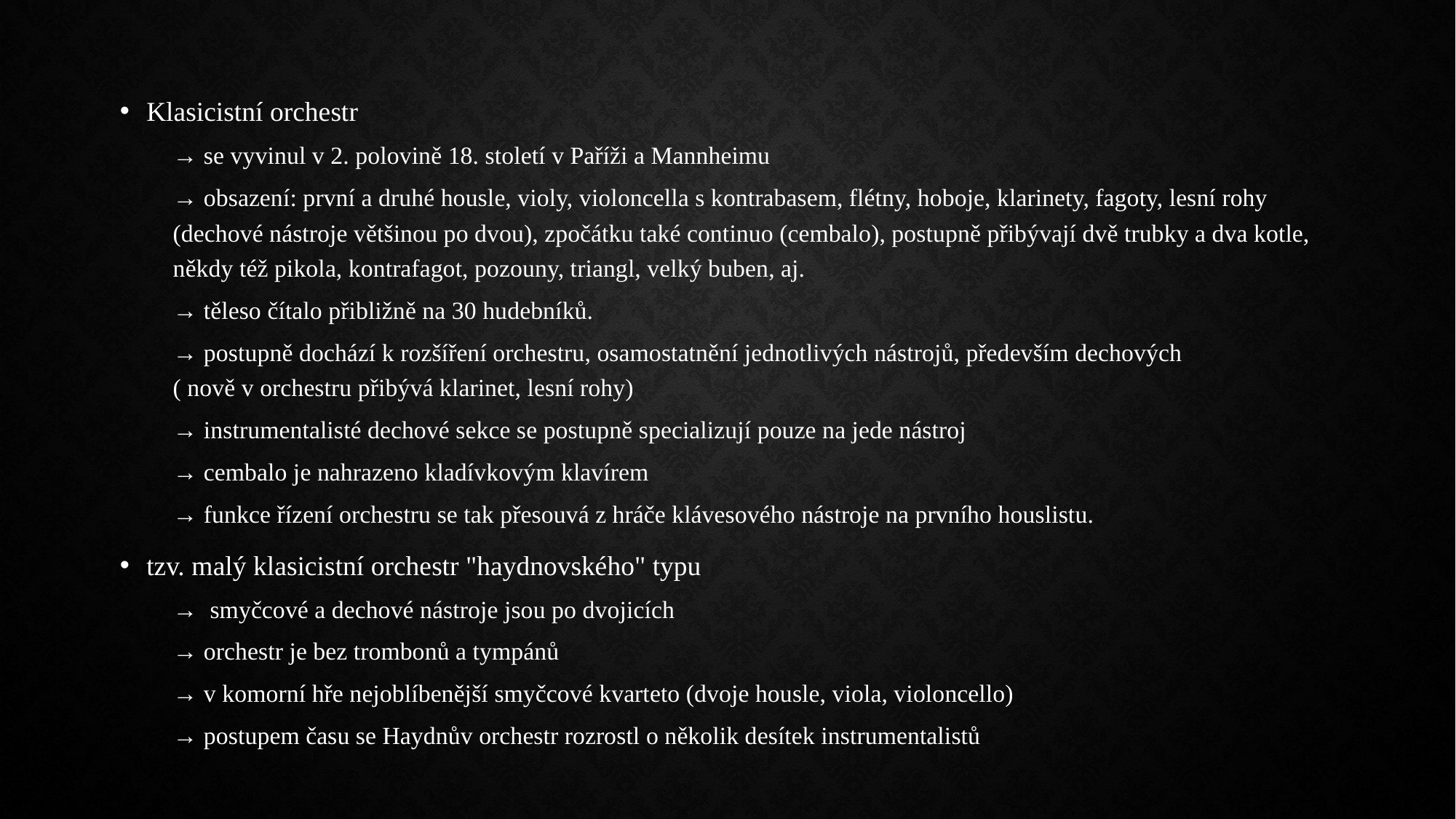

Klasicistní orchestr
→ se vyvinul v 2. polovině 18. století v Paříži a Mannheimu
→ obsazení: první a druhé housle, violy, violoncella s kontrabasem, flétny, hoboje, klarinety, fagoty, lesní rohy (dechové nástroje většinou po dvou), zpočátku také continuo (cembalo), postupně přibývají dvě trubky a dva kotle, někdy též pikola, kontrafagot, pozouny, triangl, velký buben, aj.
→ těleso čítalo přibližně na 30 hudebníků.
→ postupně dochází k rozšíření orchestru, osamostatnění jednotlivých nástrojů, především dechových                					( nově v orchestru přibývá klarinet, lesní rohy)
→ instrumentalisté dechové sekce se postupně specializují pouze na jede nástroj
→ cembalo je nahrazeno kladívkovým klavírem
→ funkce řízení orchestru se tak přesouvá z hráče klávesového nástroje na prvního houslistu.
tzv. malý klasicistní orchestr "haydnovského" typu
→  smyčcové a dechové nástroje jsou po dvojicích
→ orchestr je bez trombonů a tympánů
→ v komorní hře nejoblíbenější smyčcové kvarteto (dvoje housle, viola, violoncello)
→ postupem času se Haydnův orchestr rozrostl o několik desítek instrumentalistů